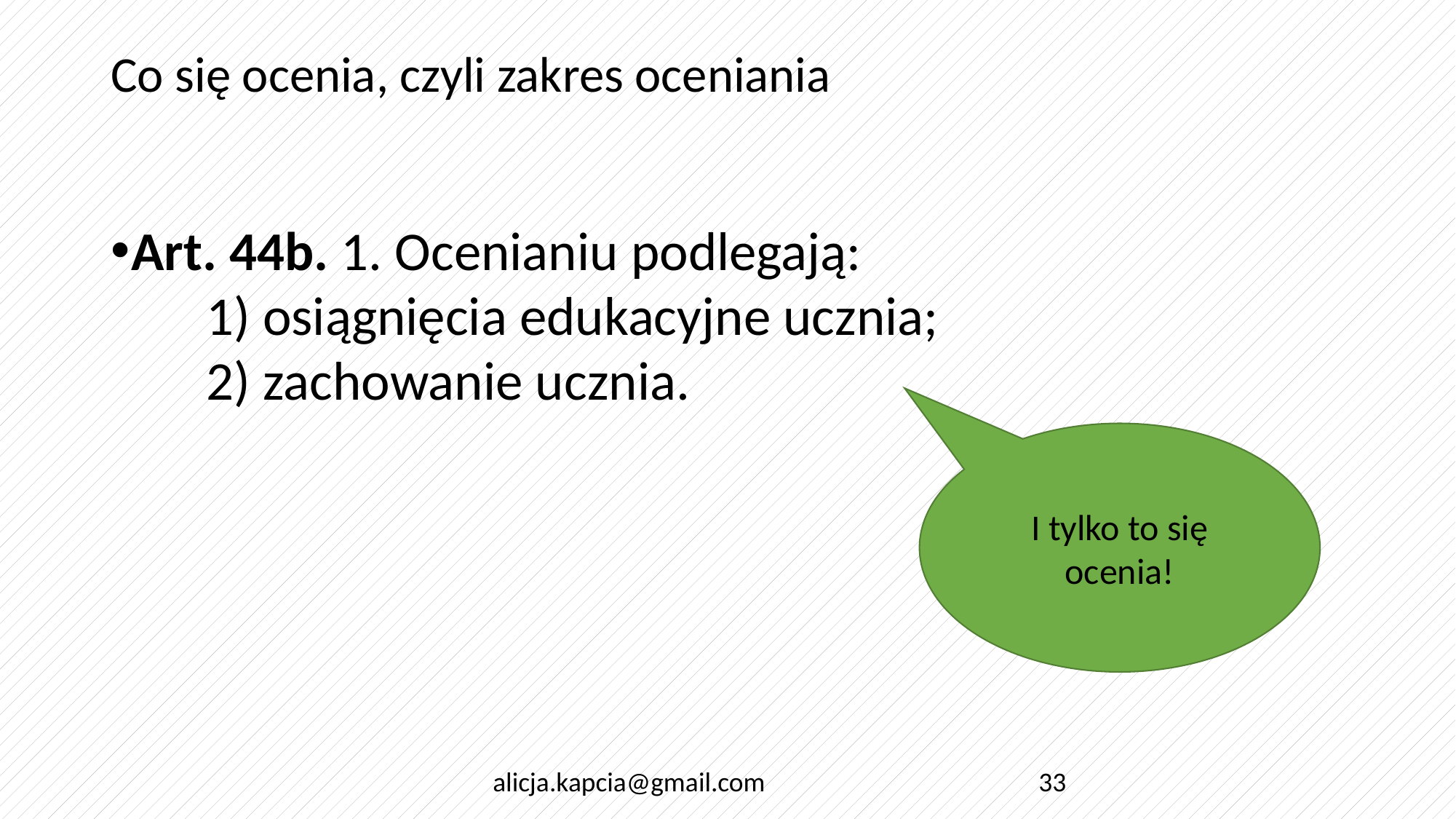

# Co się ocenia, czyli zakres oceniania
Art. 44b. 1. Ocenianiu podlegają:
1) osiągnięcia edukacyjne ucznia;
2) zachowanie ucznia.

I tylko to się ocenia!
alicja.kapcia@gmail.com
33